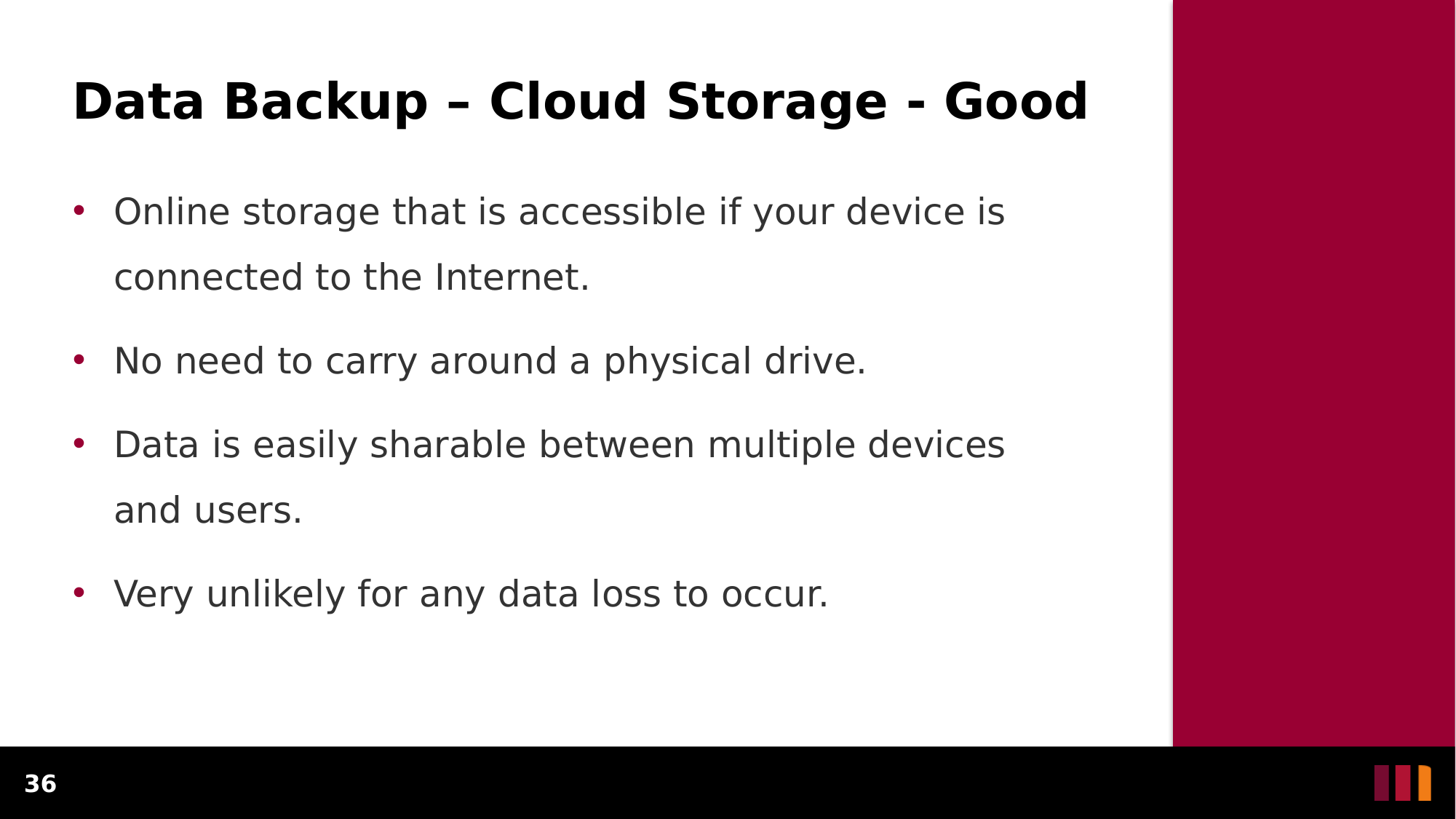

# Data Backup – Cloud Storage - Good
Online storage that is accessible if your device is connected to the Internet.
No need to carry around a physical drive.
Data is easily sharable between multiple devices
and users.
Very unlikely for any data loss to occur.
36